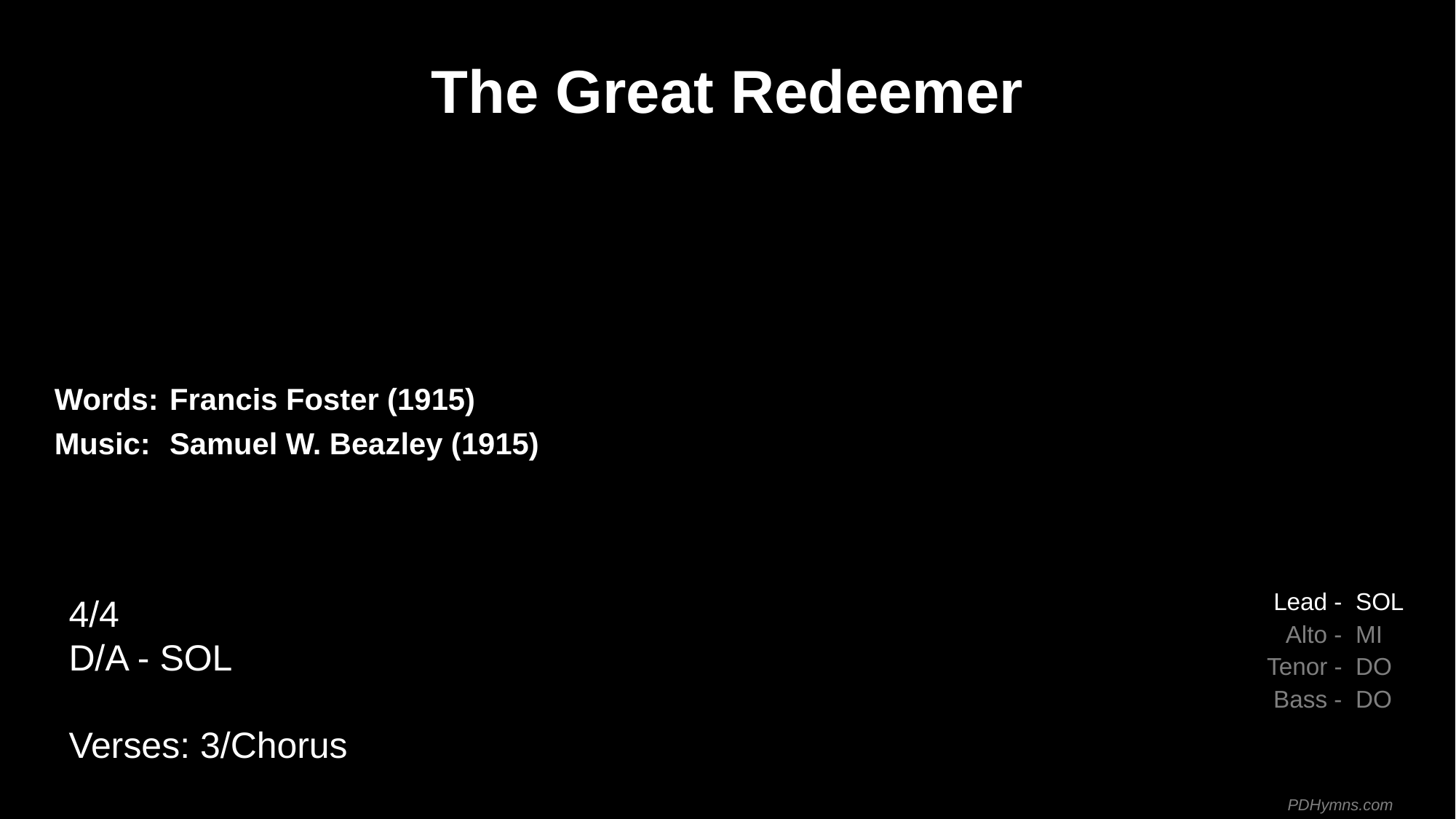

The Great Redeemer

| Words: | Francis Foster (1915) |
| --- | --- |
| Music: | Samuel W. Beazley (1915) |
|  |  |
|  |  |
4/4
D/A - SOL

Verses: 3/Chorus
| Lead - | SOL |
| --- | --- |
| Alto - | MI |
| Tenor - | DO |
| Bass - | DO |
PDHymns.com